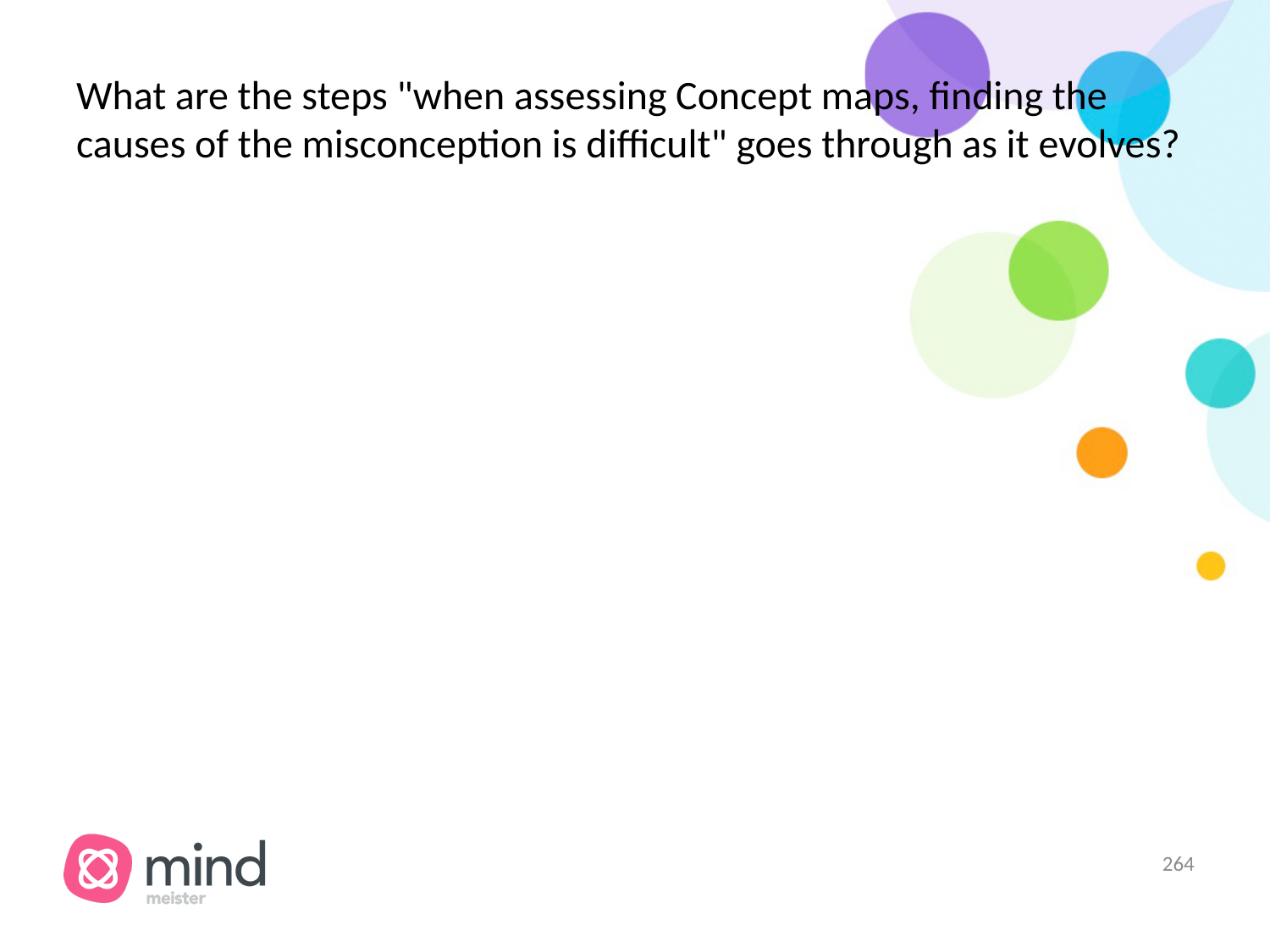

# What are the steps "when assessing Concept maps, finding the causes of the misconception is difficult" goes through as it evolves?

264